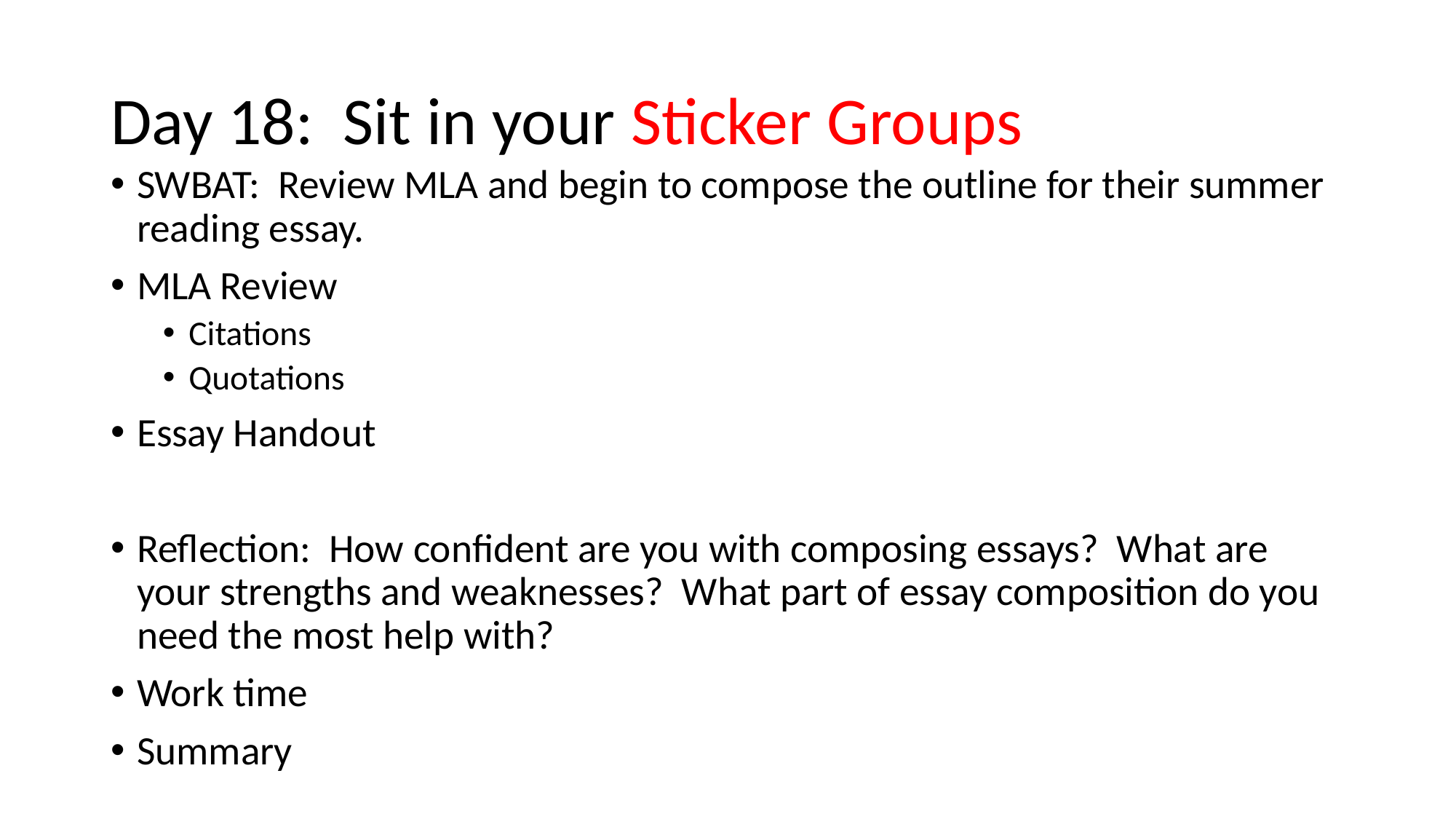

# Day 18:  Sit in your Sticker Groups
SWBAT:  Review MLA and begin to compose the outline for their summer reading essay.
MLA Review
Citations
Quotations
Essay Handout

Reflection:  How confident are you with composing essays?  What are your strengths and weaknesses?  What part of essay composition do you need the most help with?
Work time
Summary